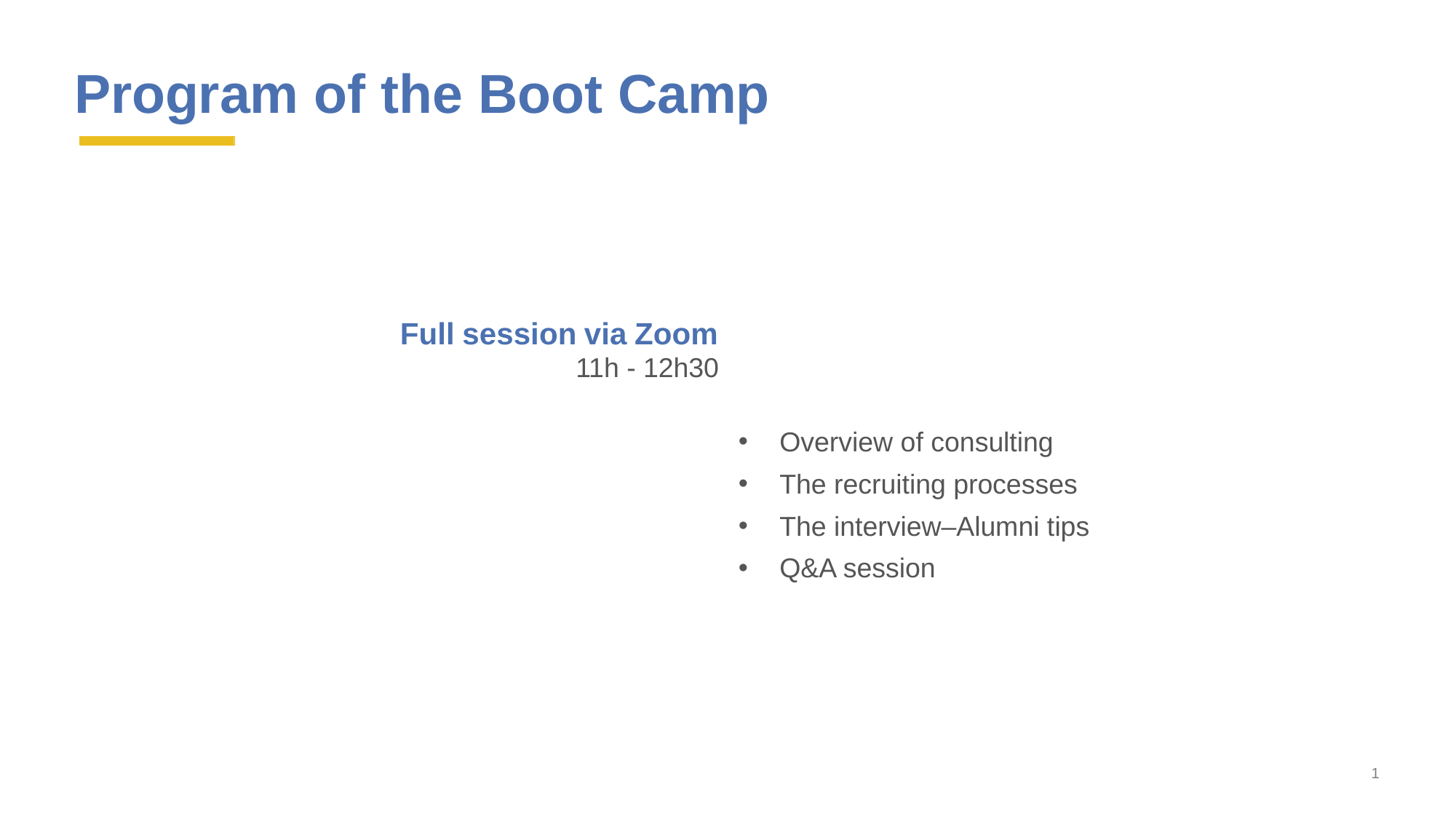

ProgramoftheBootCamp

FullsessionviaZoom
11h - 12h30
Overview of consulting
The recruiting processes
The interview–Alumni tips
Q&A session
1